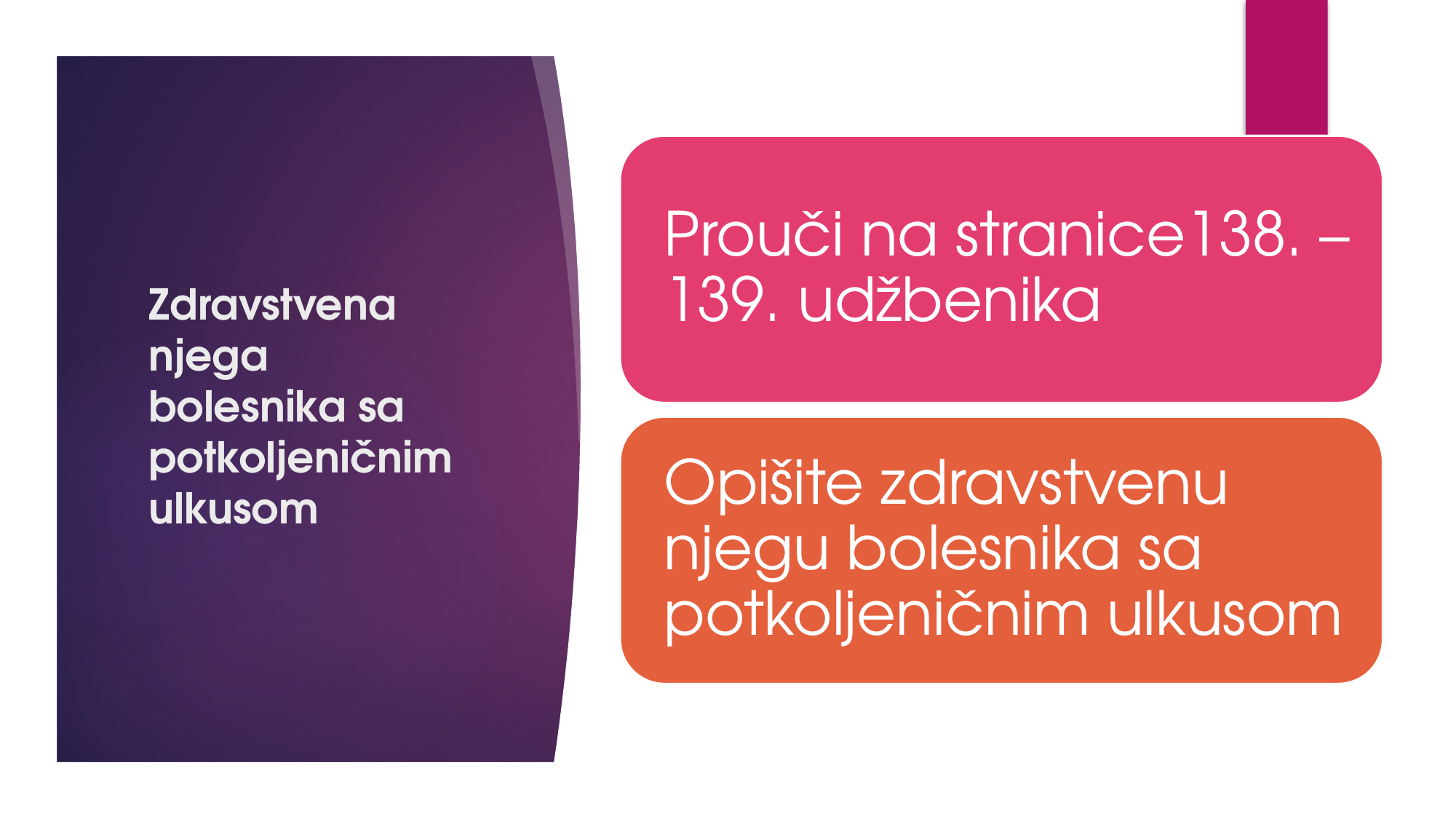

Prouči na stranice138. – 139. udžbenika
Opišite zdravstvenu njegu bolesnika sa potkoljeničnim ulkusom
# Zdravstvena njega bolesnika sa potkoljeničnim ulkusom